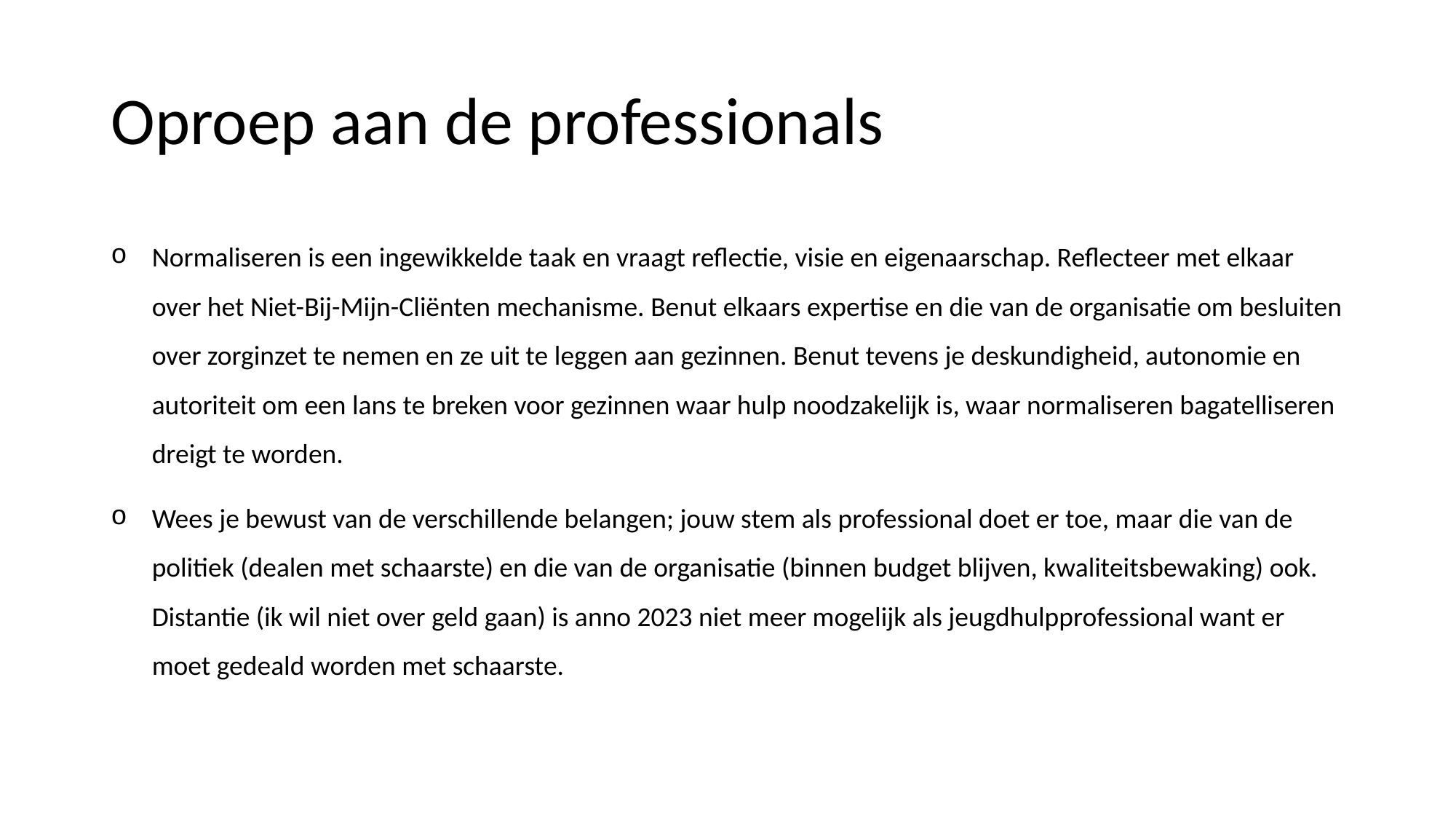

# Oproep aan de professionals
Normaliseren is een ingewikkelde taak en vraagt reflectie, visie en eigenaarschap. Reflecteer met elkaar over het Niet-Bij-Mijn-Cliënten mechanisme. Benut elkaars expertise en die van de organisatie om besluiten over zorginzet te nemen en ze uit te leggen aan gezinnen. Benut tevens je deskundigheid, autonomie en autoriteit om een lans te breken voor gezinnen waar hulp noodzakelijk is, waar normaliseren bagatelliseren dreigt te worden.
Wees je bewust van de verschillende belangen; jouw stem als professional doet er toe, maar die van de politiek (dealen met schaarste) en die van de organisatie (binnen budget blijven, kwaliteitsbewaking) ook. Distantie (ik wil niet over geld gaan) is anno 2023 niet meer mogelijk als jeugdhulpprofessional want er moet gedeald worden met schaarste.